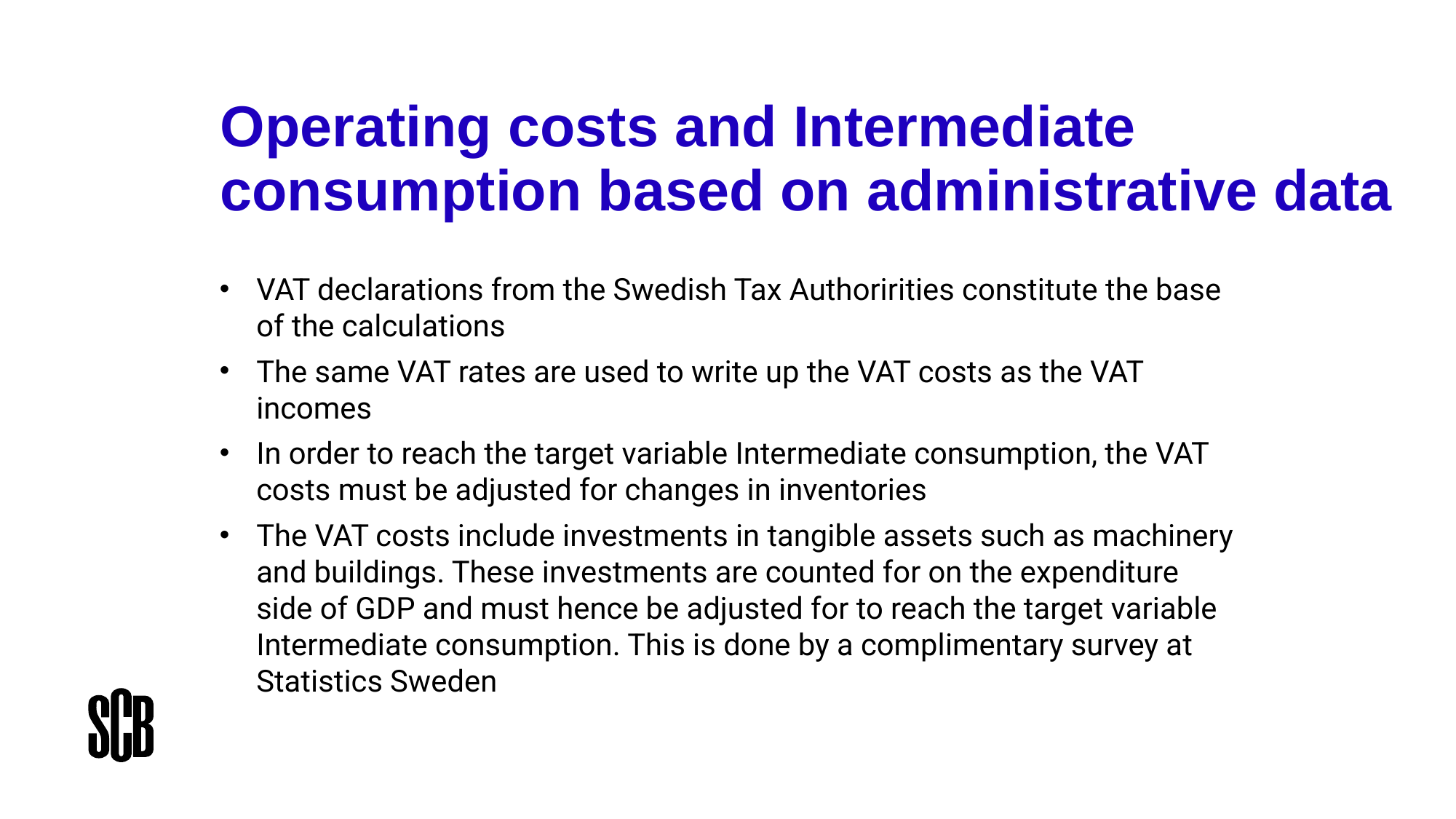

# Operating costs and Intermediate consumption based on administrative data
VAT declarations from the Swedish Tax Authoririties constitute the base of the calculations
The same VAT rates are used to write up the VAT costs as the VAT incomes
In order to reach the target variable Intermediate consumption, the VAT costs must be adjusted for changes in inventories
The VAT costs include investments in tangible assets such as machinery and buildings. These investments are counted for on the expenditure side of GDP and must hence be adjusted for to reach the target variable Intermediate consumption. This is done by a complimentary survey at Statistics Sweden